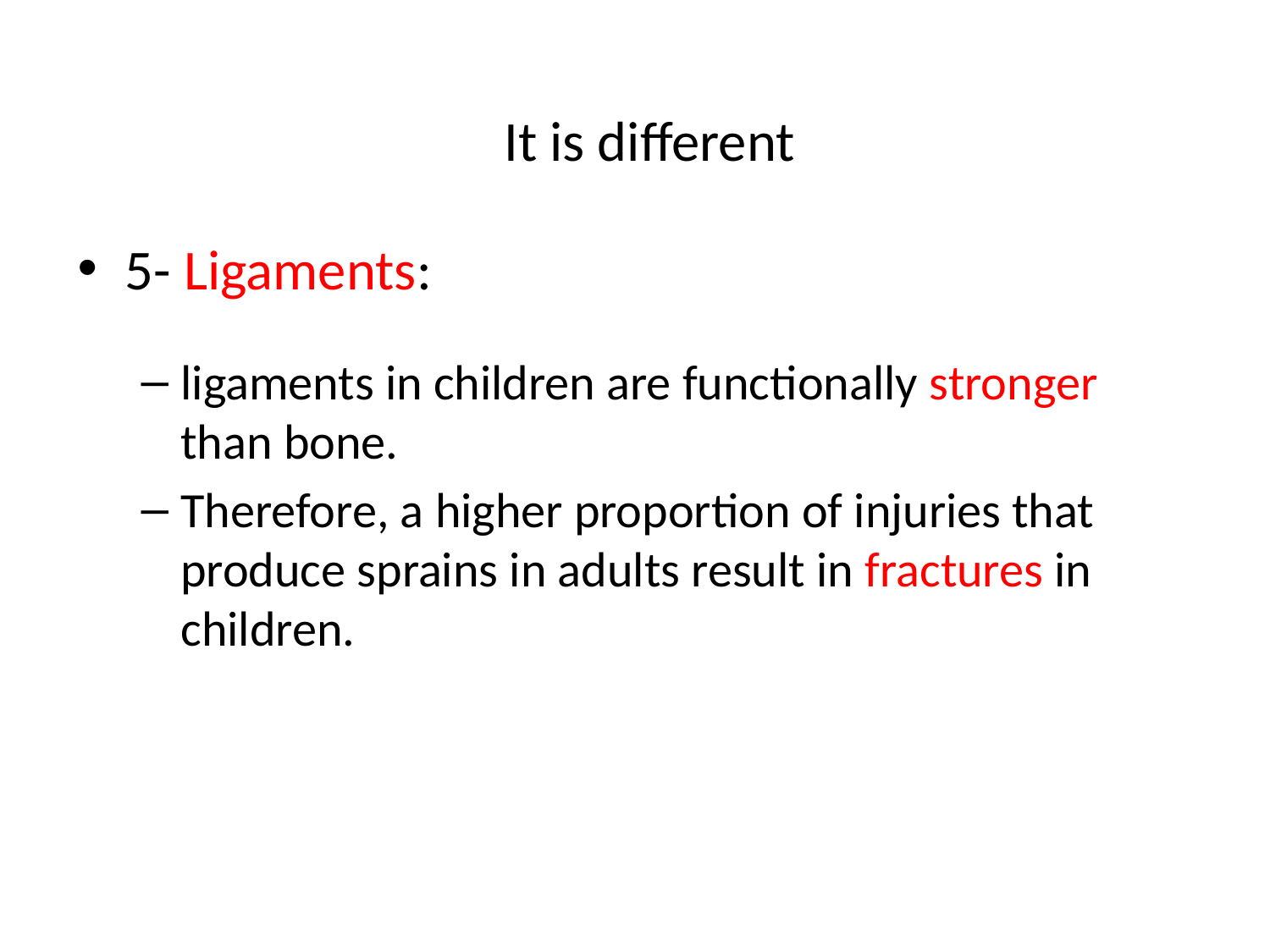

#
It is different

5- Ligaments:

ligaments in children are functionally stronger than bone.
Therefore, a higher proportion of injuries that produce sprains in adults result in fractures in children.